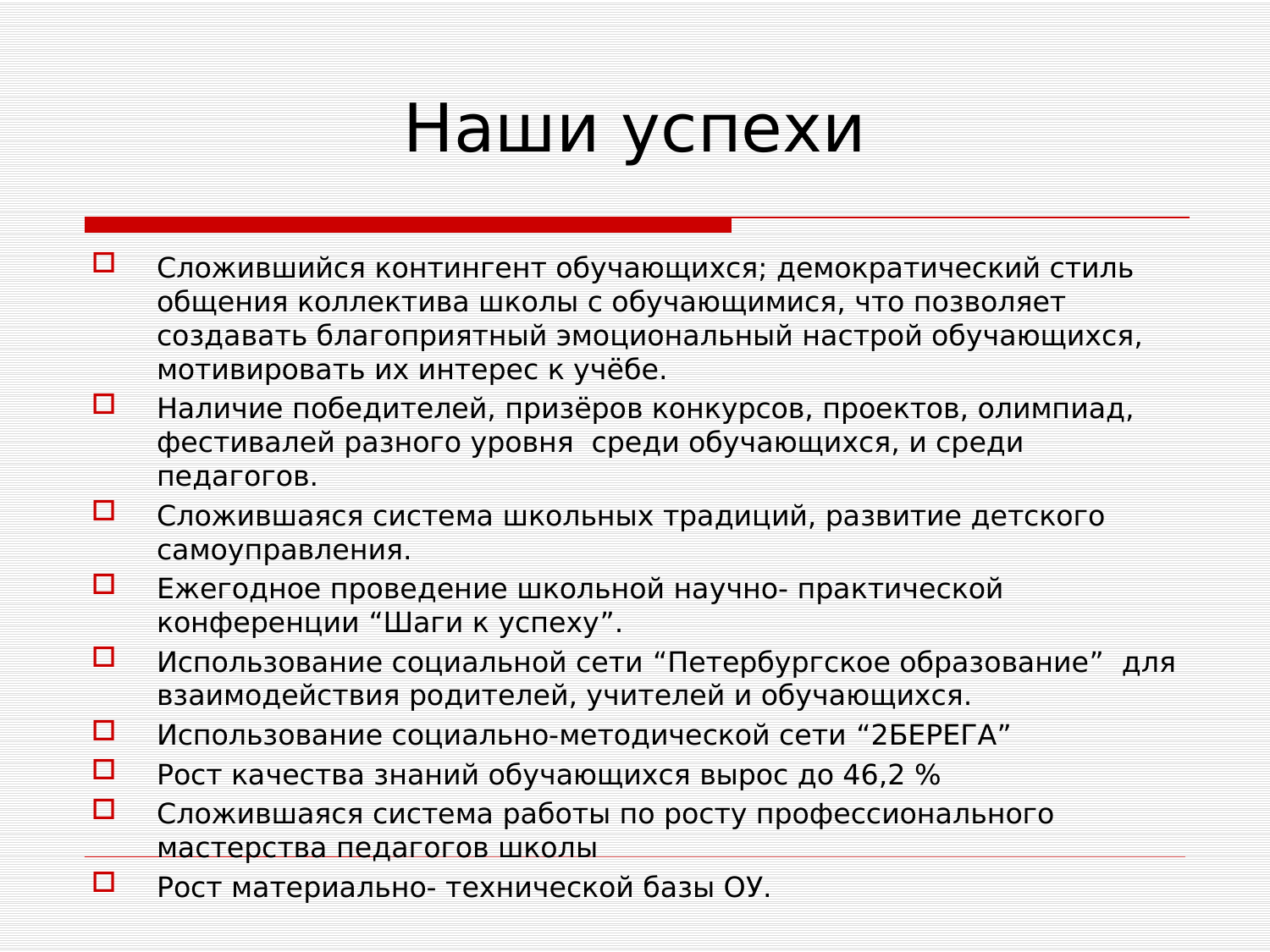

# Наши успехи
Сложившийся контингент обучающихся; демократический стиль общения коллектива школы с обучающимися, что позволяет создавать благоприятный эмоциональный настрой обучающихся, мотивировать их интерес к учёбе.
Наличие победителей, призёров конкурсов, проектов, олимпиад, фестивалей разного уровня  среди обучающихся, и среди педагогов.
Сложившаяся система школьных традиций, развитие детского самоуправления.
Ежегодное проведение школьной научно- практической конференции “Шаги к успеху”.
Использование социальной сети “Петербургское образование”  для взаимодействия родителей, учителей и обучающихся.
Использование социально-методической сети “2БЕРЕГА”
Рост качества знаний обучающихся вырос до 46,2 %
Сложившаяся система работы по росту профессионального мастерства педагогов школы
Рост материально- технической базы ОУ.